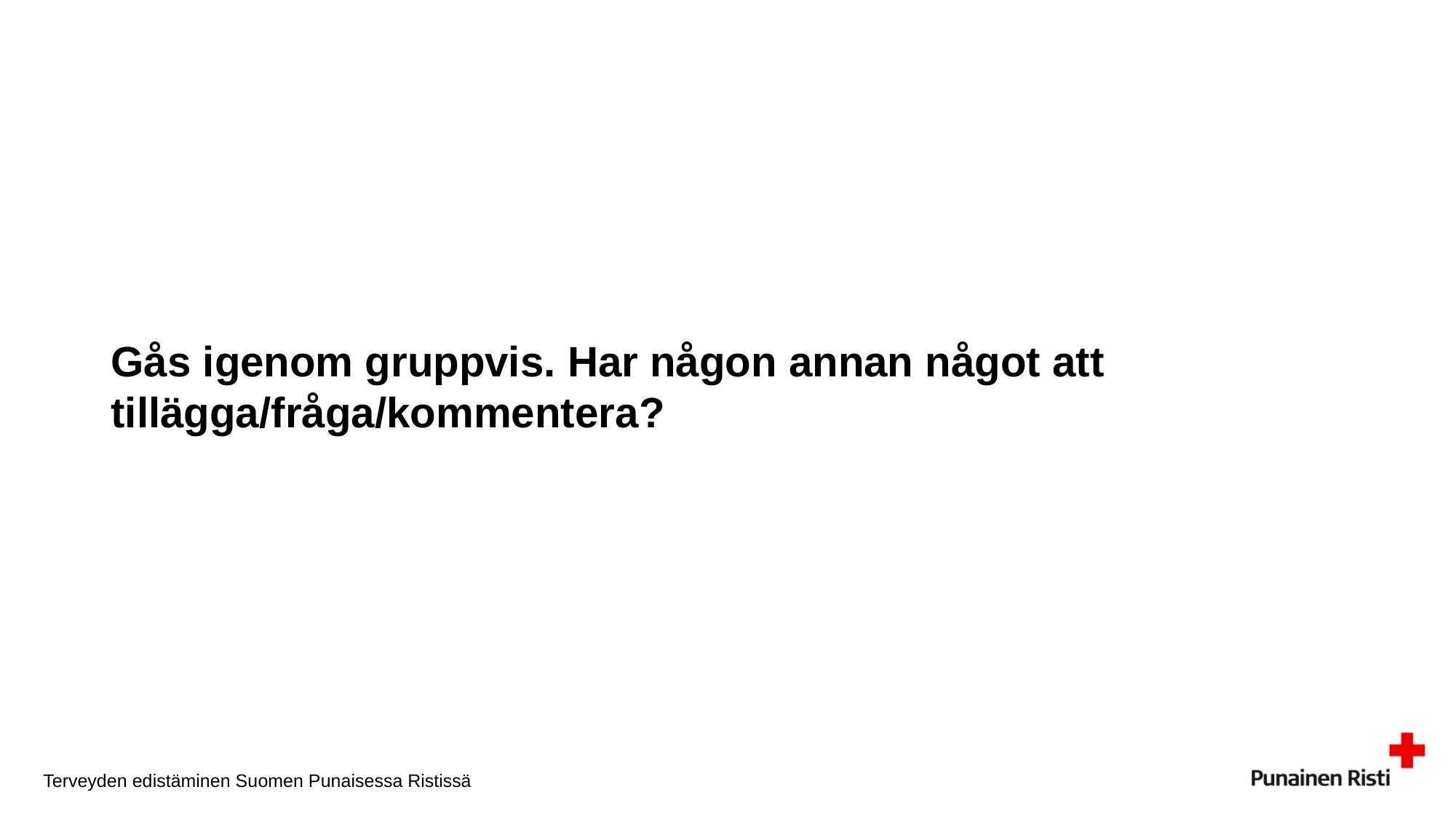

# Gås igenom gruppvis. Har någon annan något att tillägga/fråga/kommentera?